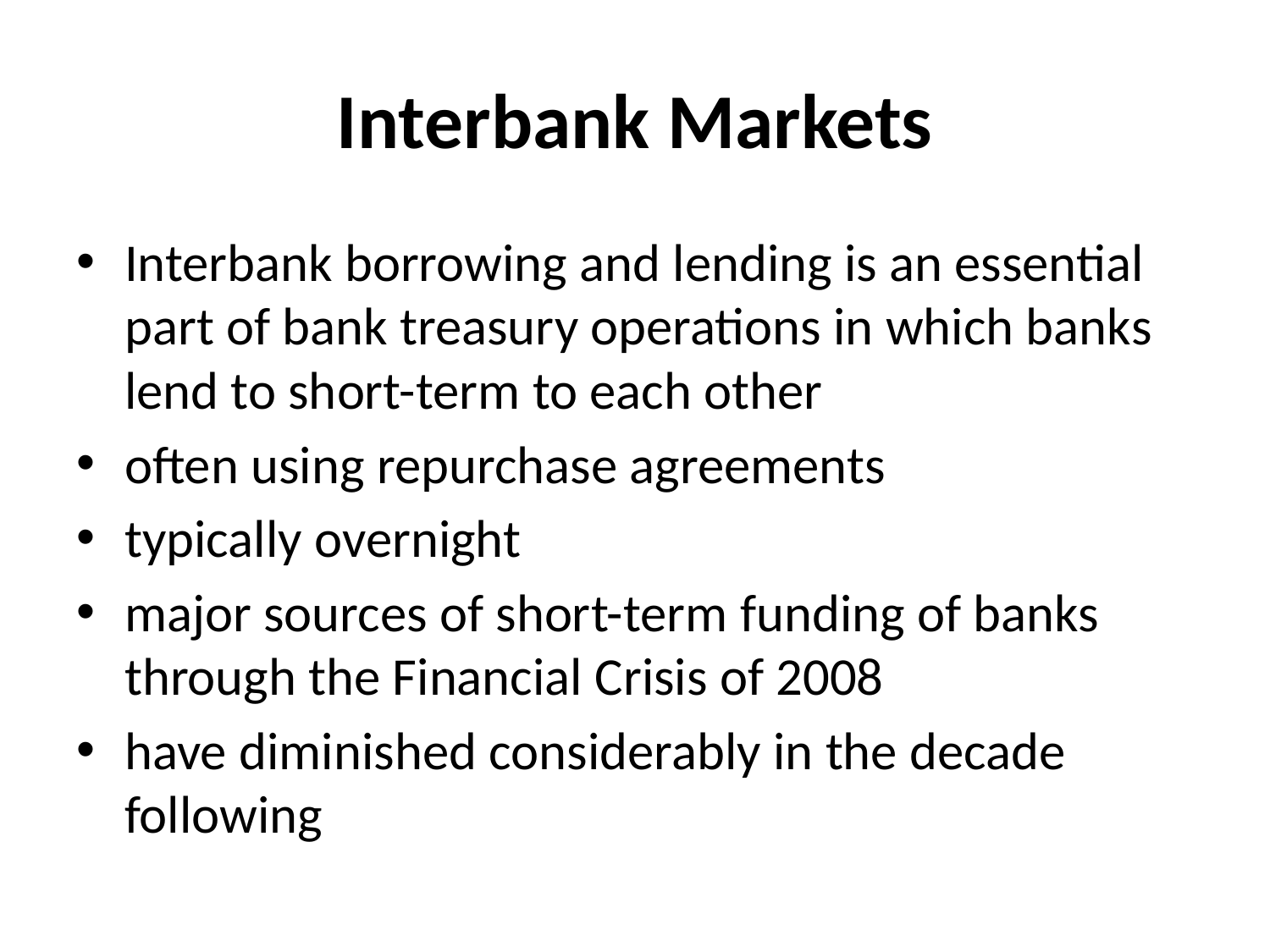

# Interbank Markets
Interbank borrowing and lending is an essential part of bank treasury operations in which banks lend to short-term to each other
often using repurchase agreements
typically overnight
major sources of short-term funding of banks through the Financial Crisis of 2008
have diminished considerably in the decade following